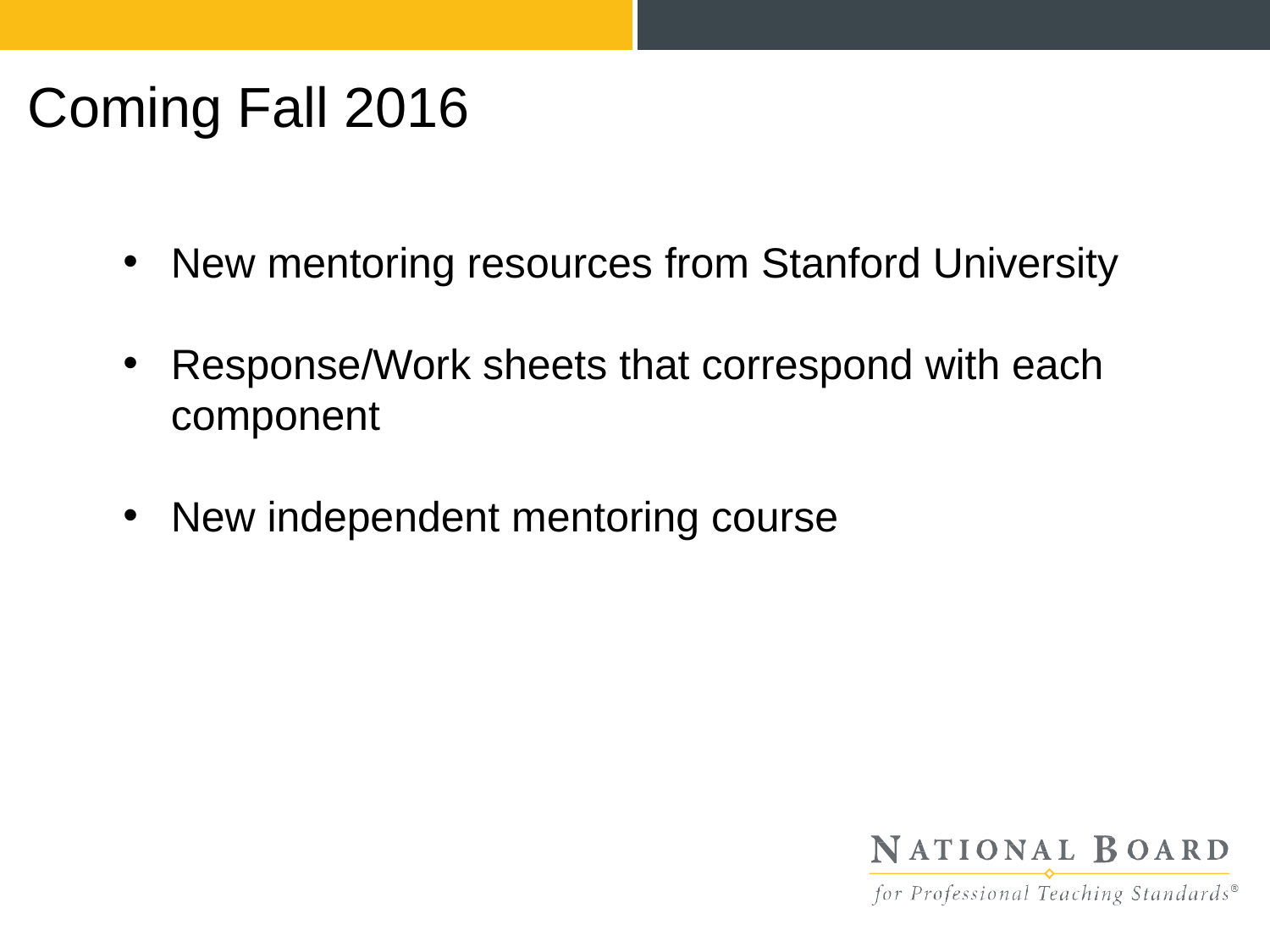

# Coming Fall 2016
New mentoring resources from Stanford University

Response/Work sheets that correspond with each component

New independent mentoring course